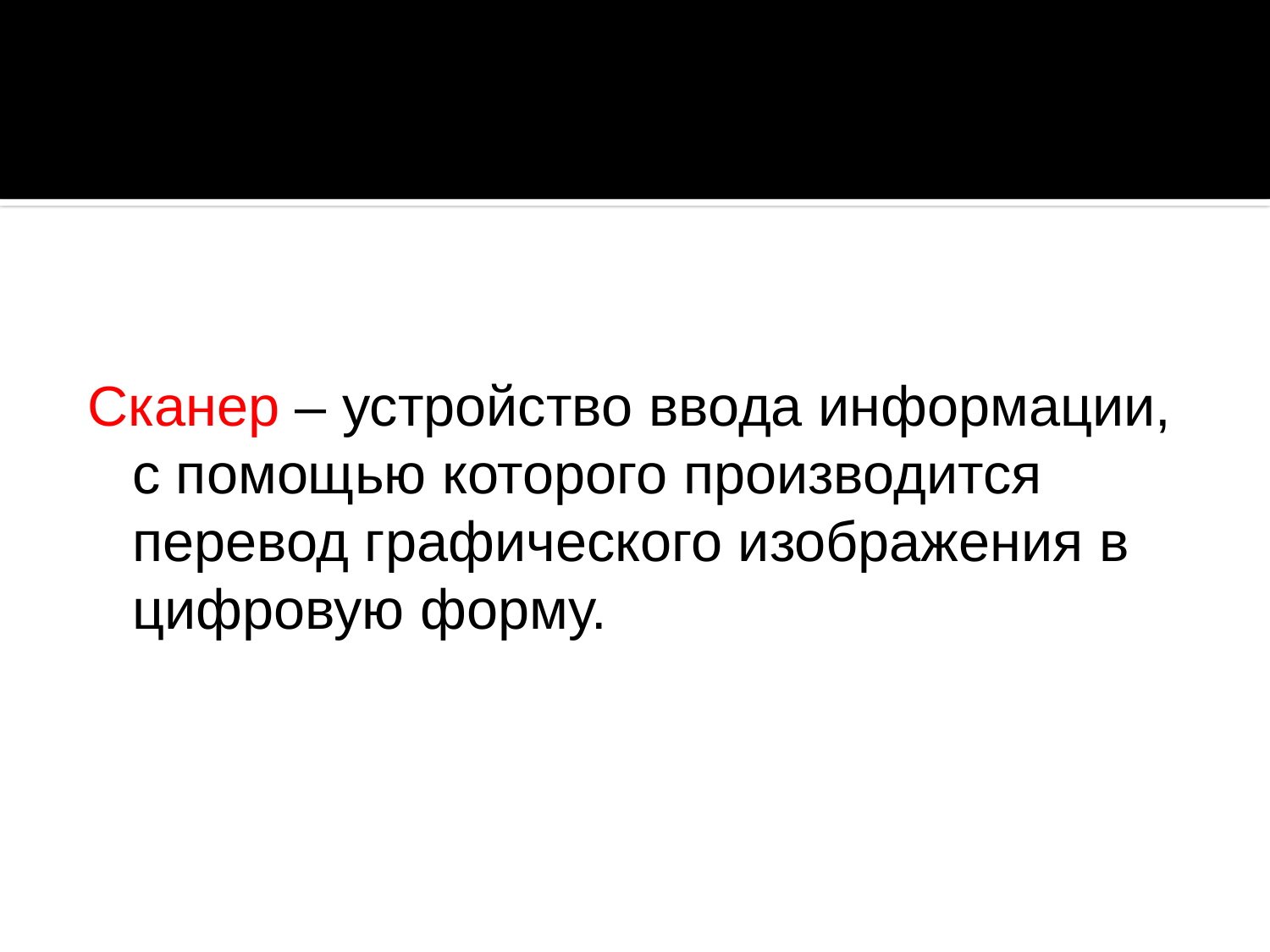

Сканер – устройство ввода информации, с помощью которого производится перевод графического изображения в цифровую форму.